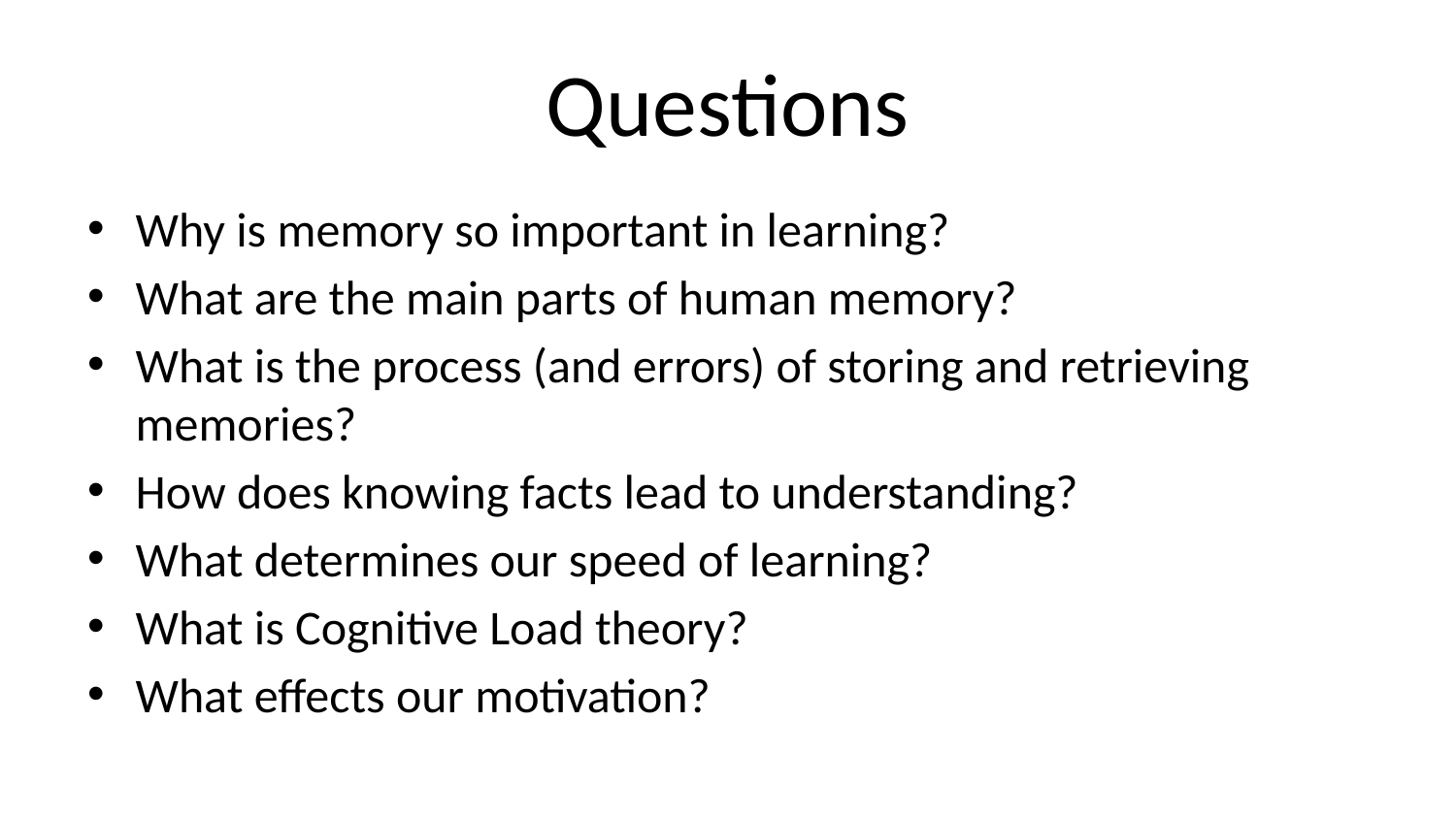

# Questions
Why is memory so important in learning?
What are the main parts of human memory?
What is the process (and errors) of storing and retrieving memories?
How does knowing facts lead to understanding?
What determines our speed of learning?
What is Cognitive Load theory?
What effects our motivation?